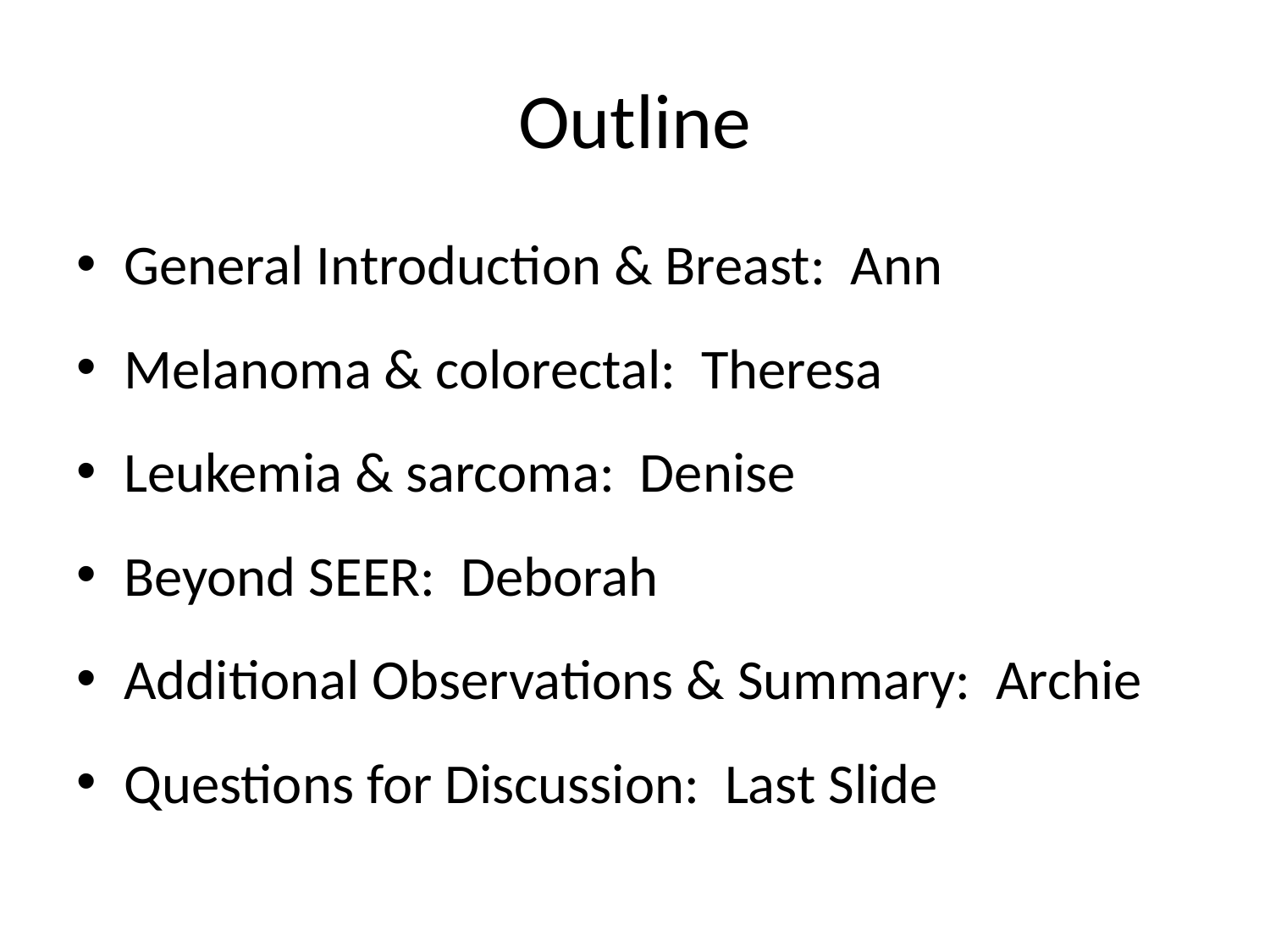

# Outline
General Introduction & Breast:  Ann

Melanoma & colorectal:  Theresa

Leukemia & sarcoma:  Denise

Beyond SEER:  Deborah

Additional Observations & Summary:  Archie

Questions for Discussion:  Last Slide